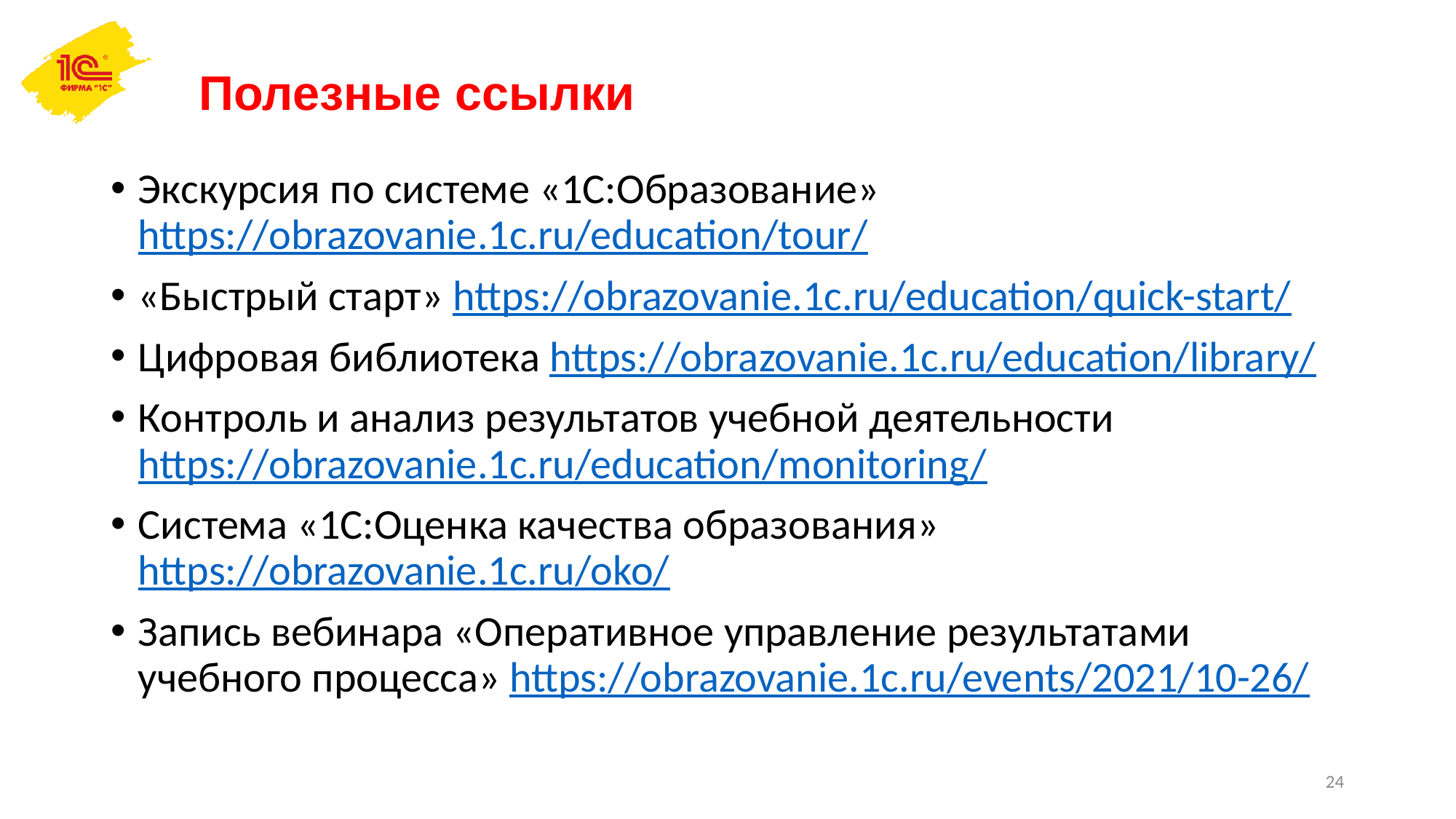

# Полезные ссылки
Экскурсия по системе «1С:Образование» https://obrazovanie.1c.ru/education/tour/
«Быстрый старт» https://obrazovanie.1c.ru/education/quick-start/
Цифровая библиотека https://obrazovanie.1c.ru/education/library/
Контроль и анализ результатов учебной деятельности https://obrazovanie.1c.ru/education/monitoring/
Система «1С:Оценка качества образования» https://obrazovanie.1c.ru/oko/
Запись вебинара «Оперативное управление результатами учебного процесса» https://obrazovanie.1c.ru/events/2021/10-26/
24